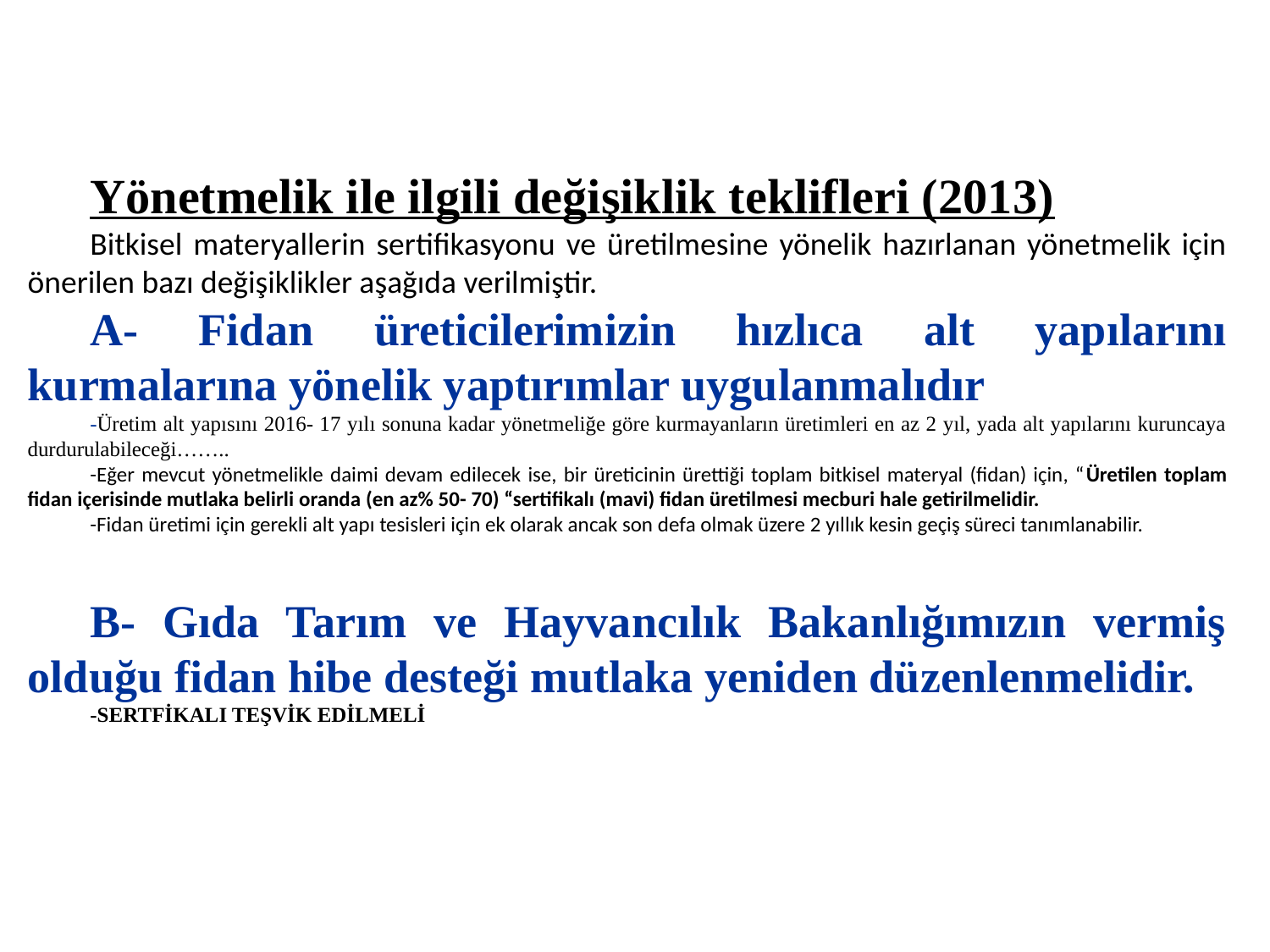

Yönetmelik ile ilgili değişiklik teklifleri (2013)
Bitkisel materyallerin sertifikasyonu ve üretilmesine yönelik hazırlanan yönetmelik için önerilen bazı değişiklikler aşağıda verilmiştir.
A- Fidan üreticilerimizin hızlıca alt yapılarını kurmalarına yönelik yaptırımlar uygulanmalıdır
-Üretim alt yapısını 2016- 17 yılı sonuna kadar yönetmeliğe göre kurmayanların üretimleri en az 2 yıl, yada alt yapılarını kuruncaya durdurulabileceği……..
-Eğer mevcut yönetmelikle daimi devam edilecek ise, bir üreticinin ürettiği toplam bitkisel materyal (fidan) için, “Üretilen toplam fidan içerisinde mutlaka belirli oranda (en az% 50- 70) “sertifikalı (mavi) fidan üretilmesi mecburi hale getirilmelidir.
-Fidan üretimi için gerekli alt yapı tesisleri için ek olarak ancak son defa olmak üzere 2 yıllık kesin geçiş süreci tanımlanabilir.

B- Gıda Tarım ve Hayvancılık Bakanlığımızın vermiş olduğu fidan hibe desteği mutlaka yeniden düzenlenmelidir.
-SERTFİKALI TEŞVİK EDİLMELİ